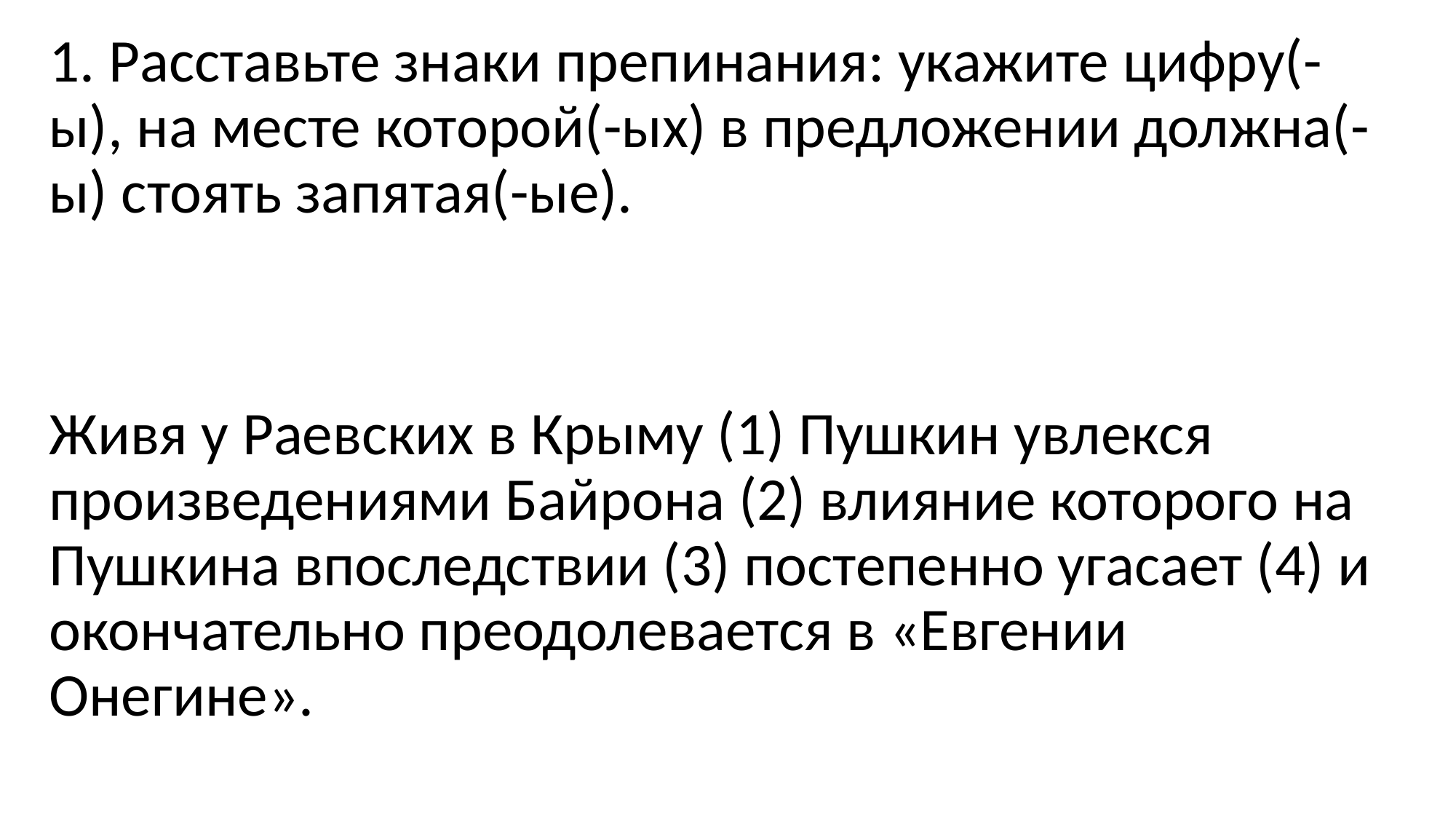

1. Расставьте знаки препинания: укажите цифру(-ы), на месте которой(-ых) в предложении должна(-ы) стоять запятая(-ые).

Живя у Раевских в Крыму (1) Пушкин увлекся произведениями Байрона (2) влияние которого на Пушкина впоследствии (3) постепенно угасает (4) и окончательно преодолевается в «Евгении Онегине».